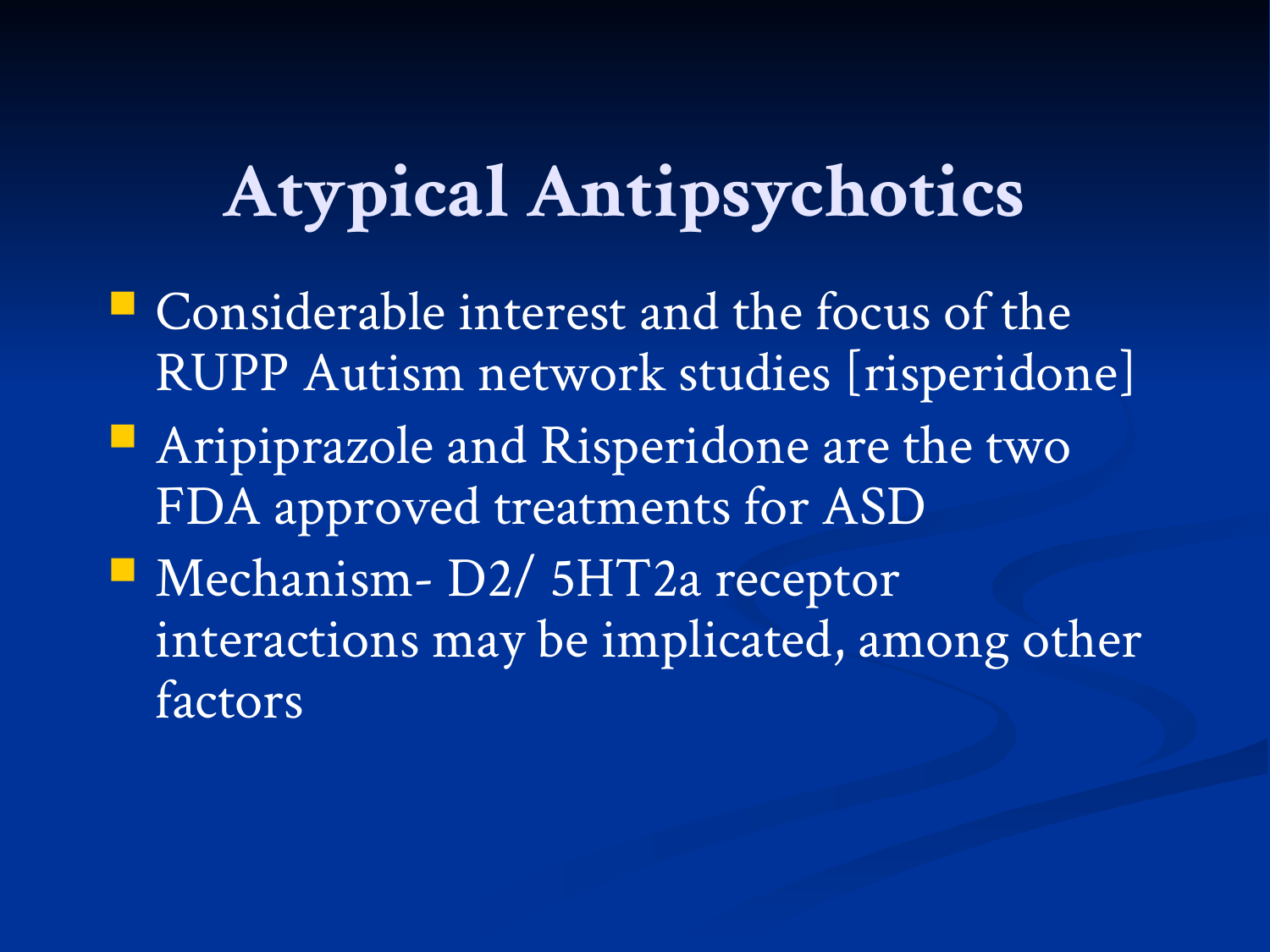

# Atypical Antipsychotics
Considerable interest and the focus of the RUPP Autism network studies [risperidone]
Aripiprazole and Risperidone are the two FDA approved treatments for ASD
Mechanism- D2/ 5HT2a receptor interactions may be implicated, among other factors